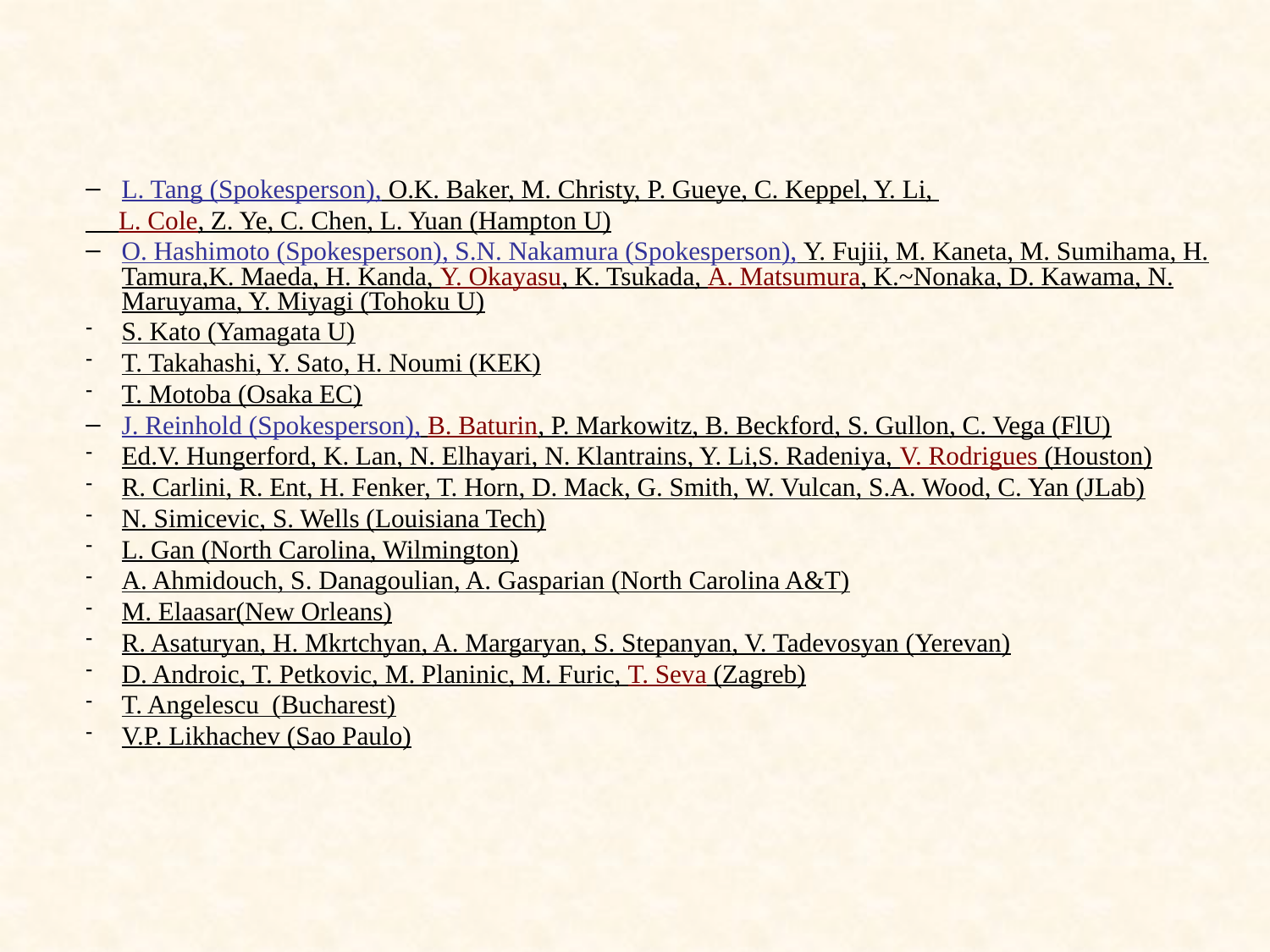

L. Tang (Spokesperson), O.K. Baker, M. Christy, P. Gueye, C. Keppel, Y. Li,
     L. Cole, Z. Ye, C. Chen, L. Yuan (Hampton U)
O. Hashimoto (Spokesperson), S.N. Nakamura (Spokesperson), Y. Fujii, M. Kaneta, M. Sumihama, H. Tamura,K. Maeda, H. Kanda, Y. Okayasu, K. Tsukada, A. Matsumura, K.~Nonaka, D. Kawama, N. Maruyama, Y. Miyagi (Tohoku U)
S. Kato (Yamagata U)
T. Takahashi, Y. Sato, H. Noumi (KEK)
T. Motoba (Osaka EC)
J. Reinhold (Spokesperson), B. Baturin, P. Markowitz, B. Beckford, S. Gullon, C. Vega (FlU)
Ed.V. Hungerford, K. Lan, N. Elhayari, N. Klantrains, Y. Li,S. Radeniya, V. Rodrigues (Houston)
R. Carlini, R. Ent, H. Fenker, T. Horn, D. Mack, G. Smith, W. Vulcan, S.A. Wood, C. Yan (JLab)
N. Simicevic, S. Wells (Louisiana Tech)
L. Gan (North Carolina, Wilmington)
A. Ahmidouch, S. Danagoulian, A. Gasparian (North Carolina A&T)
M. Elaasar(New Orleans)
R. Asaturyan, H. Mkrtchyan, A. Margaryan, S. Stepanyan, V. Tadevosyan (Yerevan)
D. Androic, T. Petkovic, M. Planinic, M. Furic, T. Seva (Zagreb)
T. Angelescu  (Bucharest)
V.P. Likhachev (Sao Paulo)